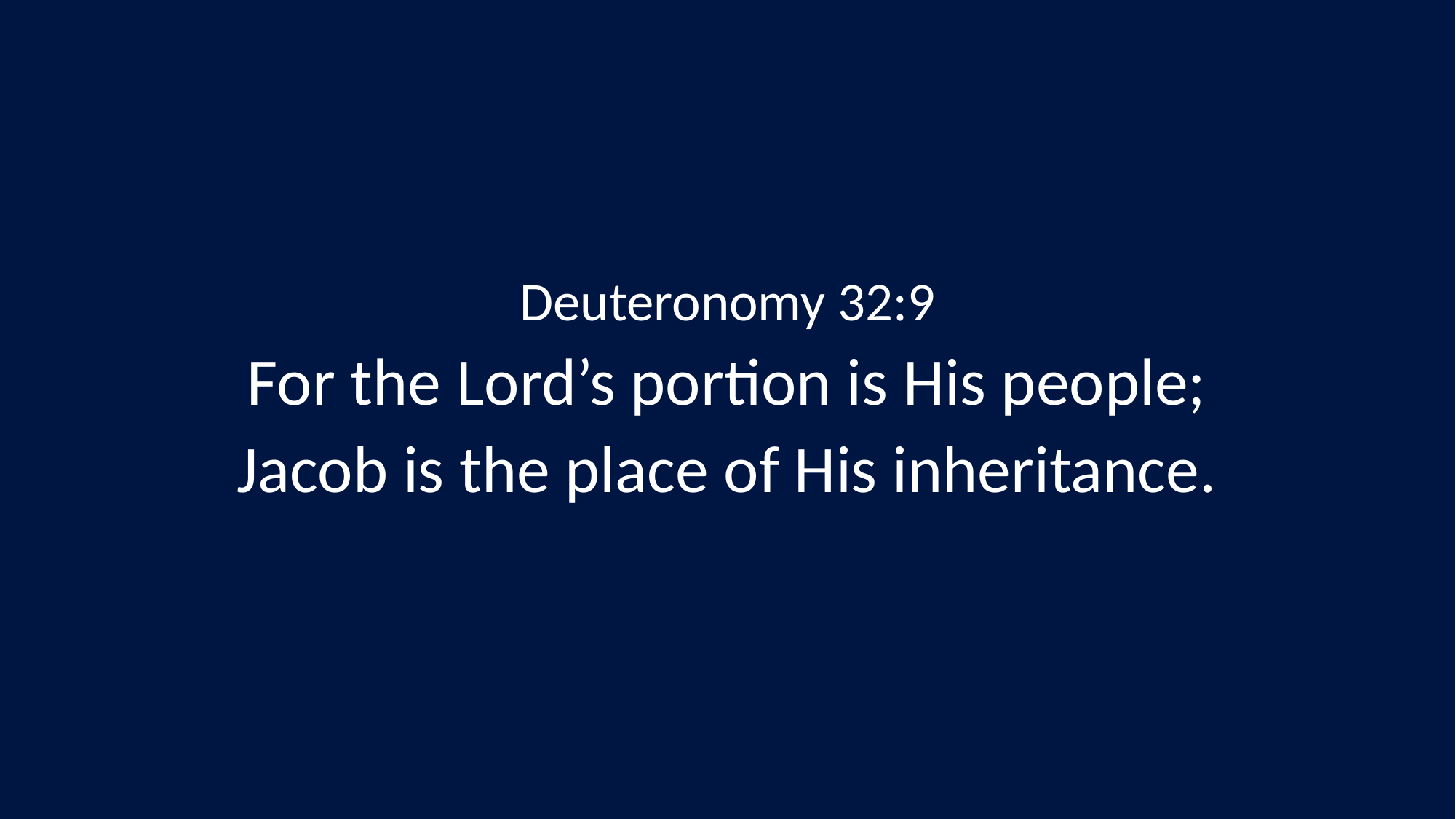

Deuteronomy 32:9
For the Lord’s portion is His people;
Jacob is the place of His inheritance.